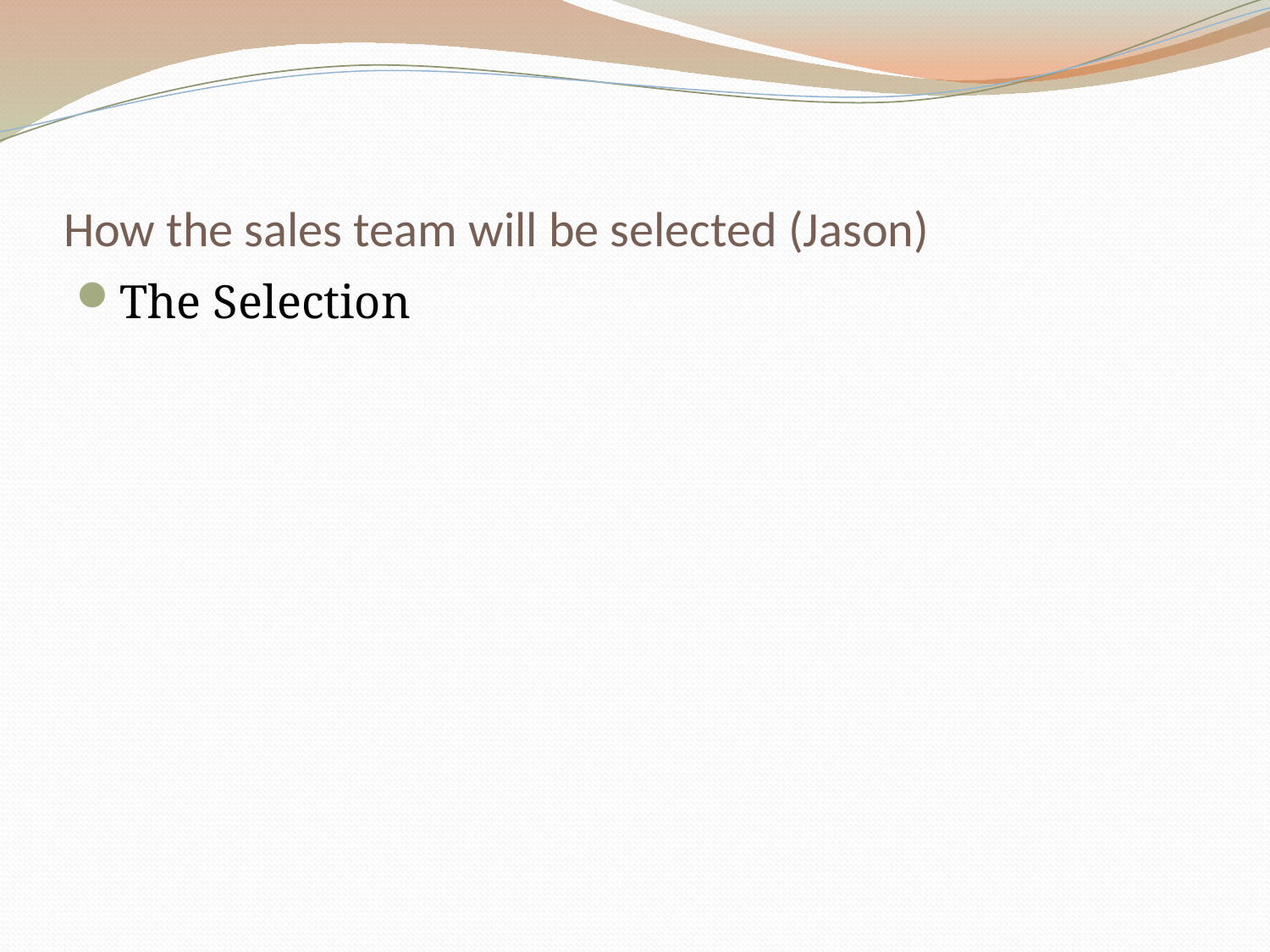

# How the sales team will be selected (Jason)
The Selection